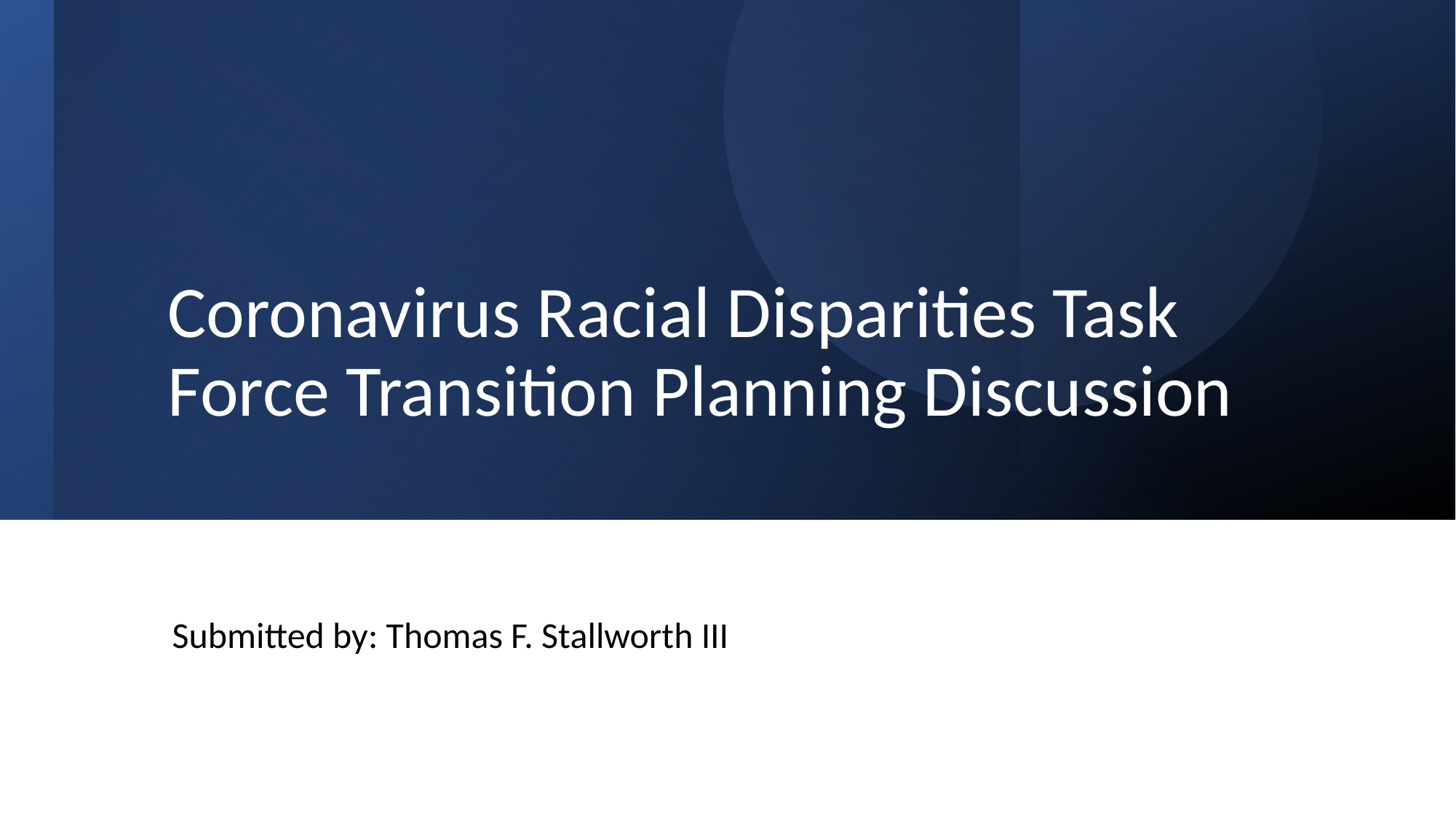

# Coronavirus Racial Disparities Task Force Transition Planning Discussion
Submitted by: Thomas F. Stallworth III